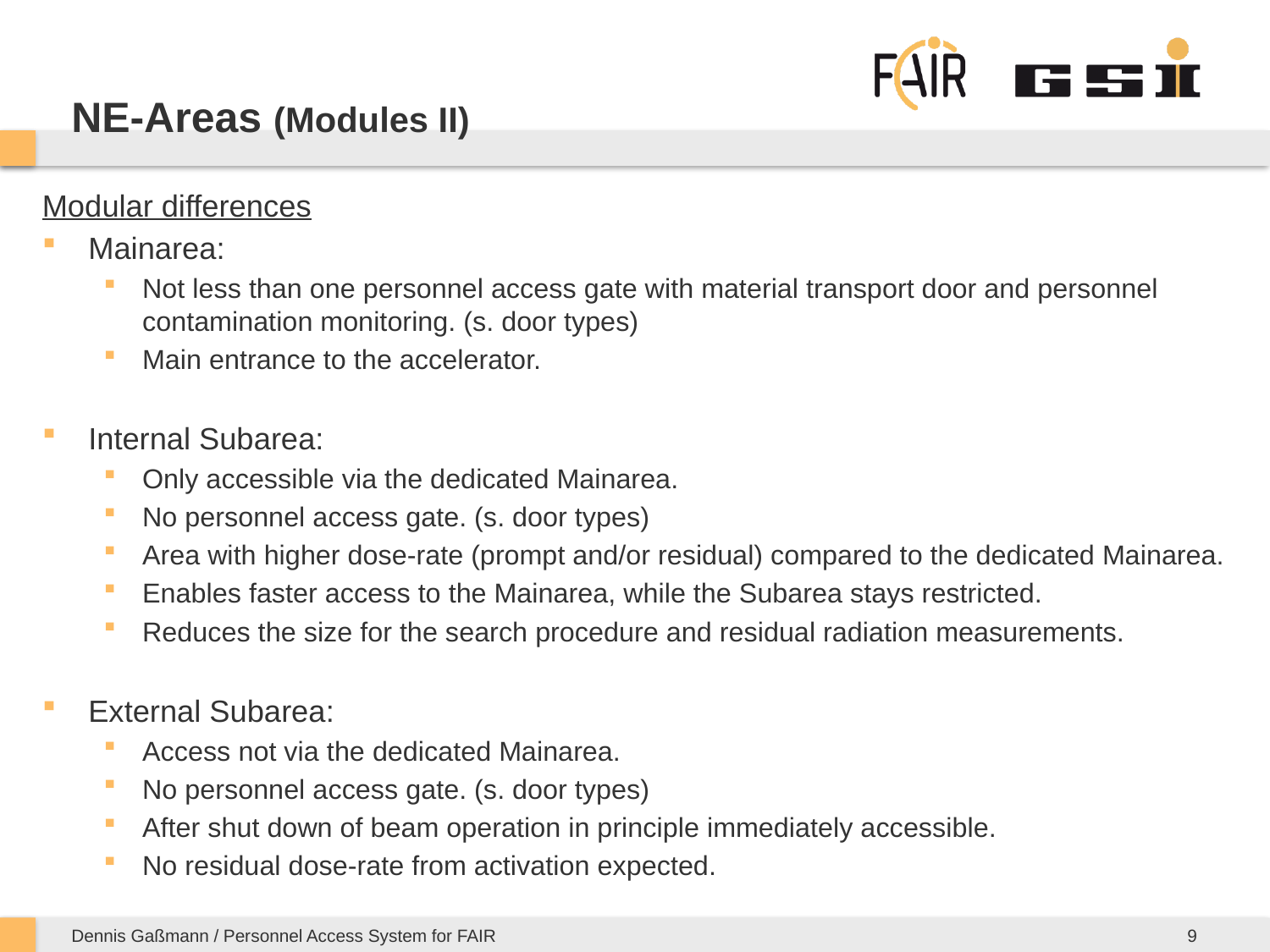

# NE-Areas (Modules II)
Modular differences
Mainarea:
Not less than one personnel access gate with material transport door and personnel contamination monitoring. (s. door types)
Main entrance to the accelerator.

Internal Subarea:
Only accessible via the dedicated Mainarea.
No personnel access gate. (s. door types)
Area with higher dose-rate (prompt and/or residual) compared to the dedicated Mainarea.
Enables faster access to the Mainarea, while the Subarea stays restricted.
Reduces the size for the search procedure and residual radiation measurements.

External Subarea:
Access not via the dedicated Mainarea.
No personnel access gate. (s. door types)
After shut down of beam operation in principle immediately accessible.
No residual dose-rate from activation expected.
9
Dennis Gaßmann / Personnel Access System for FAIR